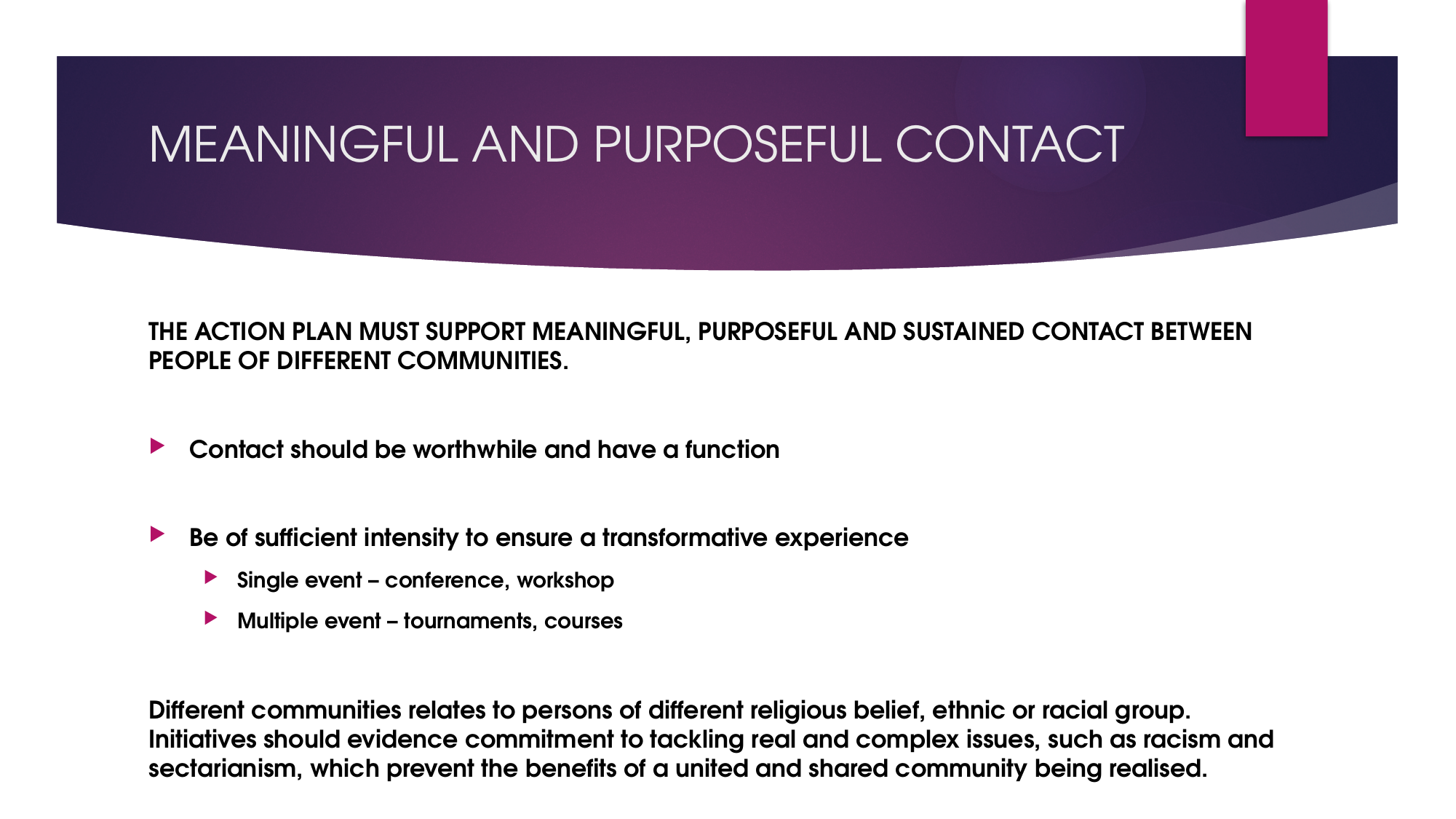

# MEANINGFUL AND PURPOSEFUL CONTACT
THE ACTION PLAN MUST SUPPORT MEANINGFUL, PURPOSEFUL AND SUSTAINED CONTACT BETWEEN PEOPLE OF DIFFERENT COMMUNITIES.

Contact should be worthwhile and have a function

Be of sufficient intensity to ensure a transformative experience
Single event – conference, workshop
Multiple event – tournaments, courses

Different communities relates to persons of different religious belief, ethnic or racial group.  Initiatives should evidence commitment to tackling real and complex issues, such as racism and sectarianism, which prevent the benefits of a united and shared community being realised.